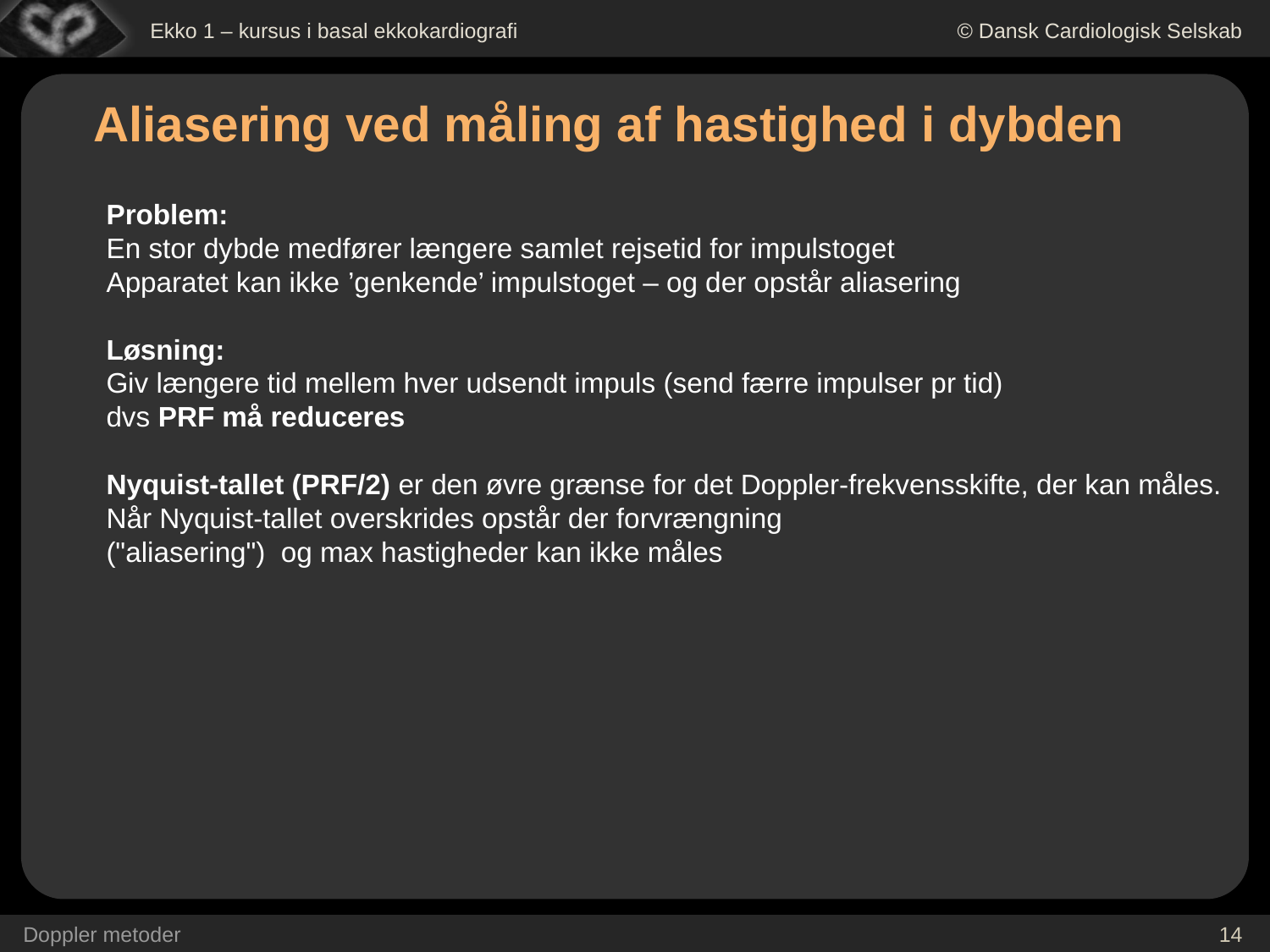

Aliasering ved måling af hastighed i dybden

Problem:
En stor dybde medfører længere samlet rejsetid for impulstoget
Apparatet kan ikke ’genkende’ impulstoget – og der opstår aliasering

Løsning:
Giv længere tid mellem hver udsendt impuls (send færre impulser pr tid)
dvs PRF må reduceres

Nyquist-tallet (PRF/2) er den øvre grænse for det Doppler-frekvensskifte, der kan måles.  Når Nyquist-tallet overskrides opstår der forvrængning
("aliasering")  og max hastigheder kan ikke måles

Doppler metoder
14